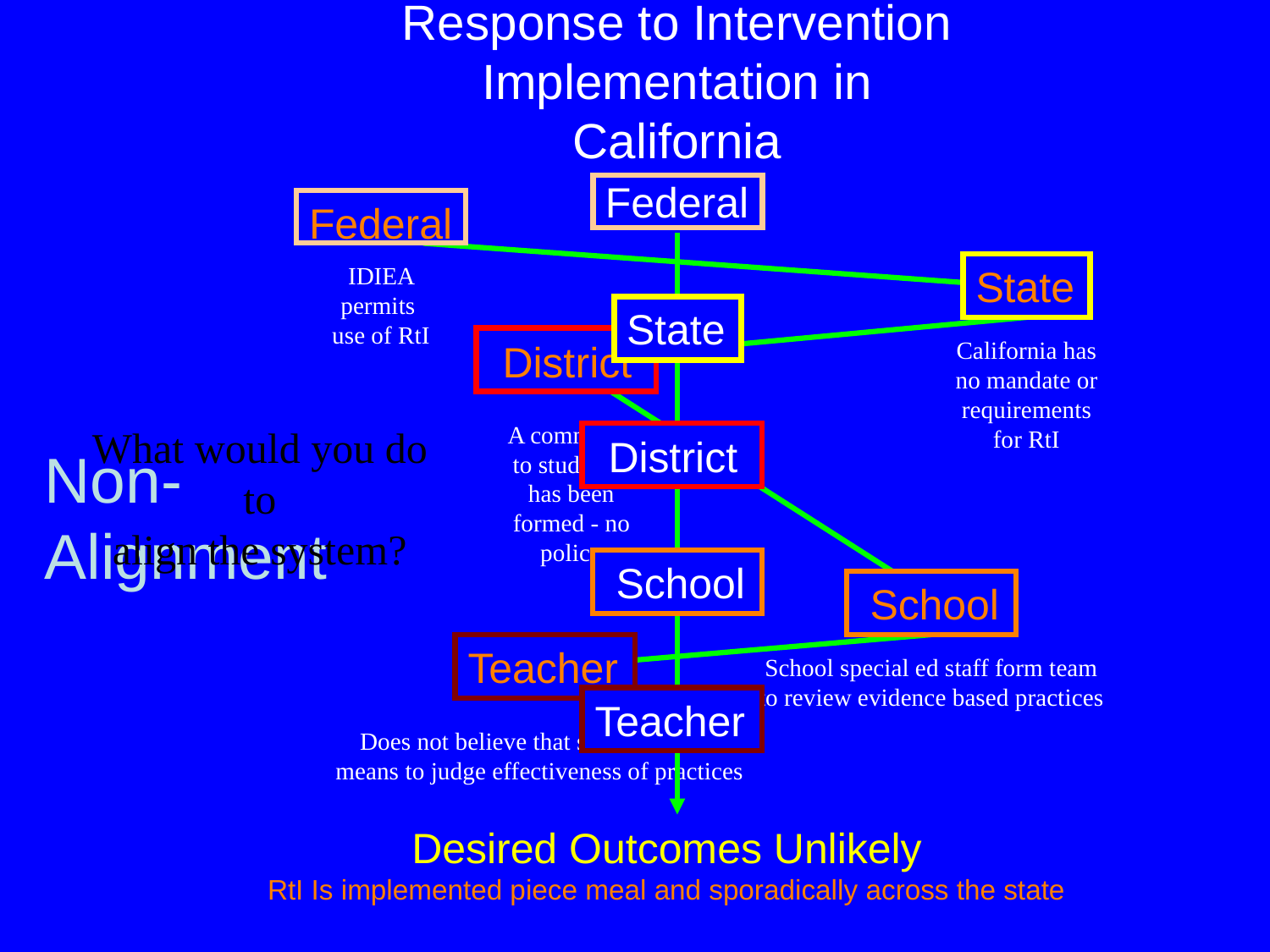

# Response to Intervention Implementation in California
Federal

State

District

School

Teacher

Federal

State

District

School

Teacher
IDIEA permits
use of RtI
California has no mandate or requirements for RtI
A committee to study RtI has been formed - no policy
School special ed staff form team to review evidence based practices
Does not believe that science is best means to judge effectiveness of practices
What would you do to
align the system?
Non-Alignment
Desired Outcomes Unlikely
RtI Is implemented piece meal and sporadically across the state